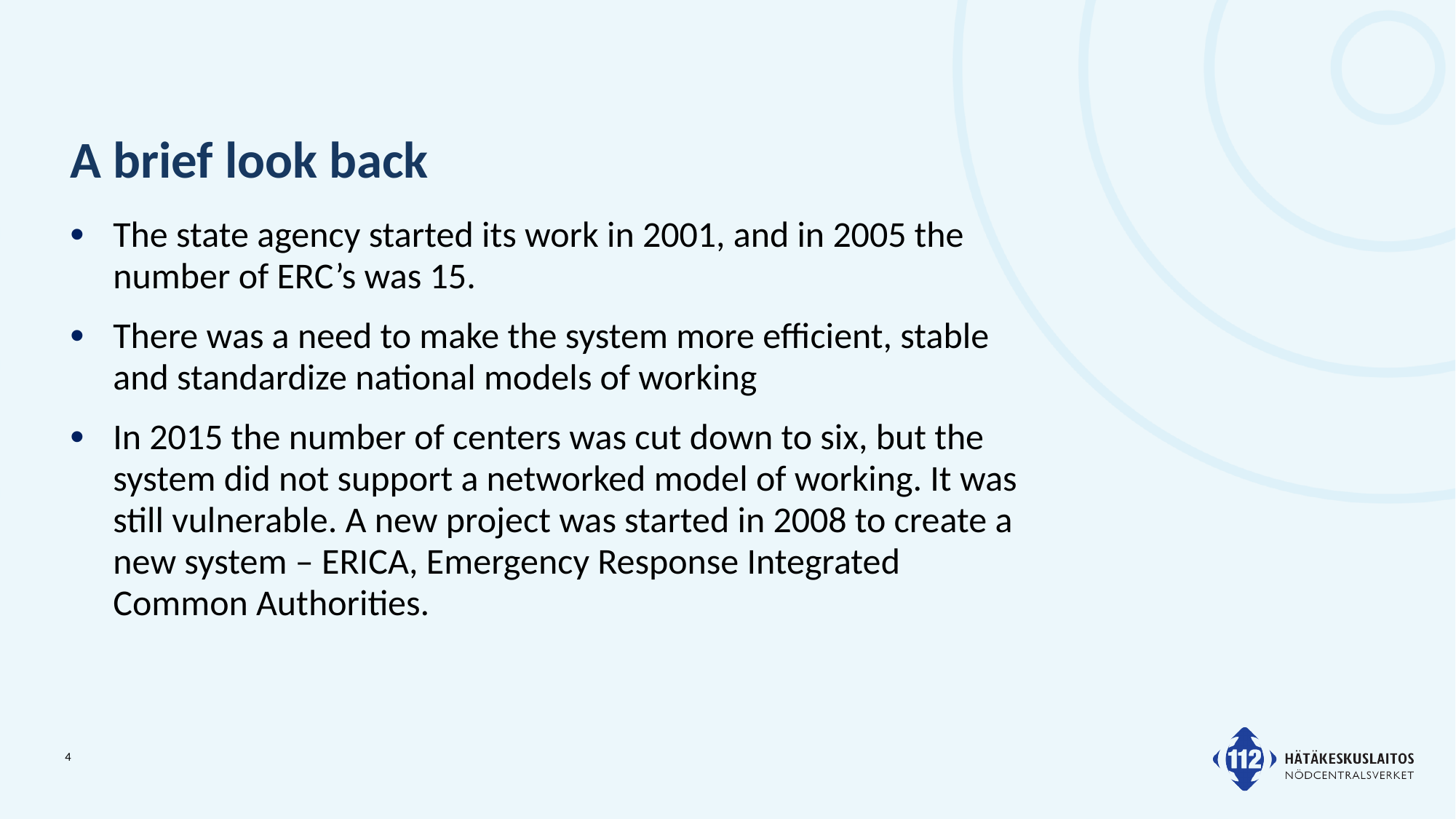

# A brief look back
The state agency started its work in 2001, and in 2005 the number of ERC’s was 15.
There was a need to make the system more efficient, stable and standardize national models of working
In 2015 the number of centers was cut down to six, but the system did not support a networked model of working. It was still vulnerable. A new project was started in 2008 to create a new system – ERICA, Emergency Response Integrated Common Authorities.
4